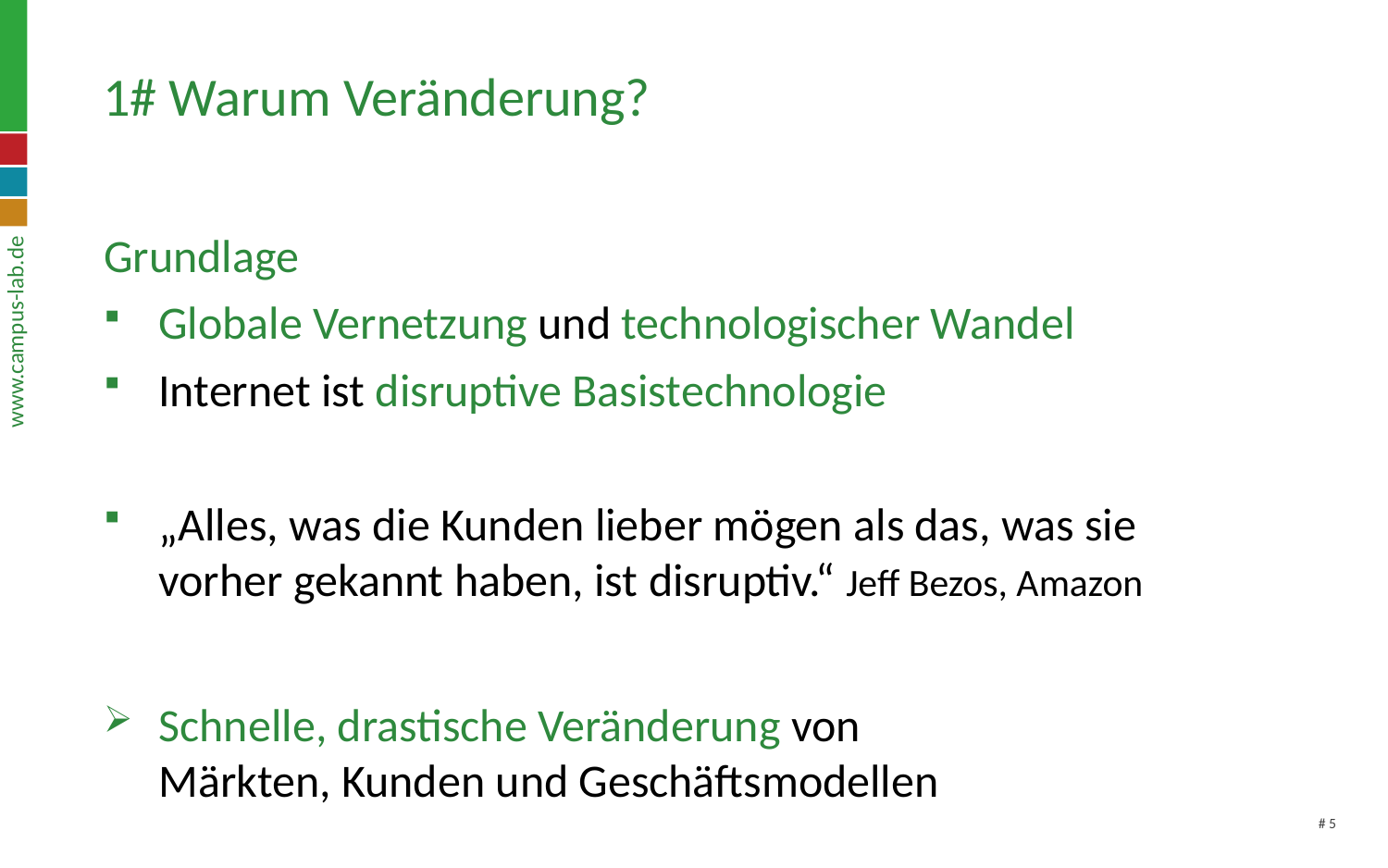

# 1# Warum Veränderung?
Grundlage
Globale Vernetzung und technologischer Wandel
Internet ist disruptive Basistechnologie

„Alles, was die Kunden lieber mögen als das, was sie vorher gekannt haben, ist disruptiv.“ Jeff Bezos, Amazon

Schnelle, drastische Veränderung von
Märkten, Kunden und Geschäftsmodellen

5